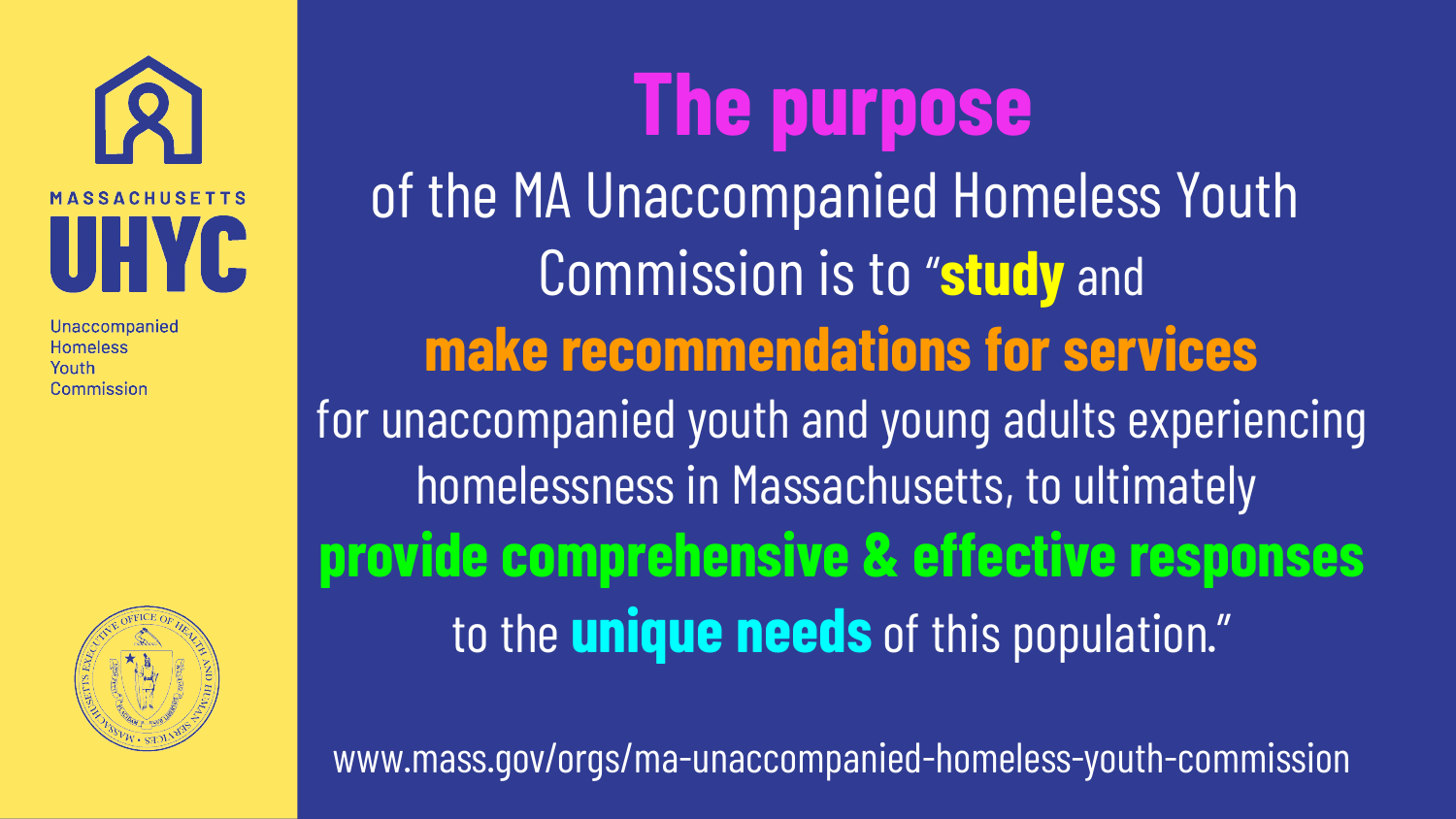

# The purpose
of the MA Unaccompanied Homeless Youth
Commission is to “study and
 make recommendations for services
for unaccompanied youth and young adults experiencing homelessness in Massachusetts, to ultimately
provide comprehensive & effective responses to the unique needs of this population.”

www.mass.gov/orgs/ma-unaccompanied-homeless-youth-commission